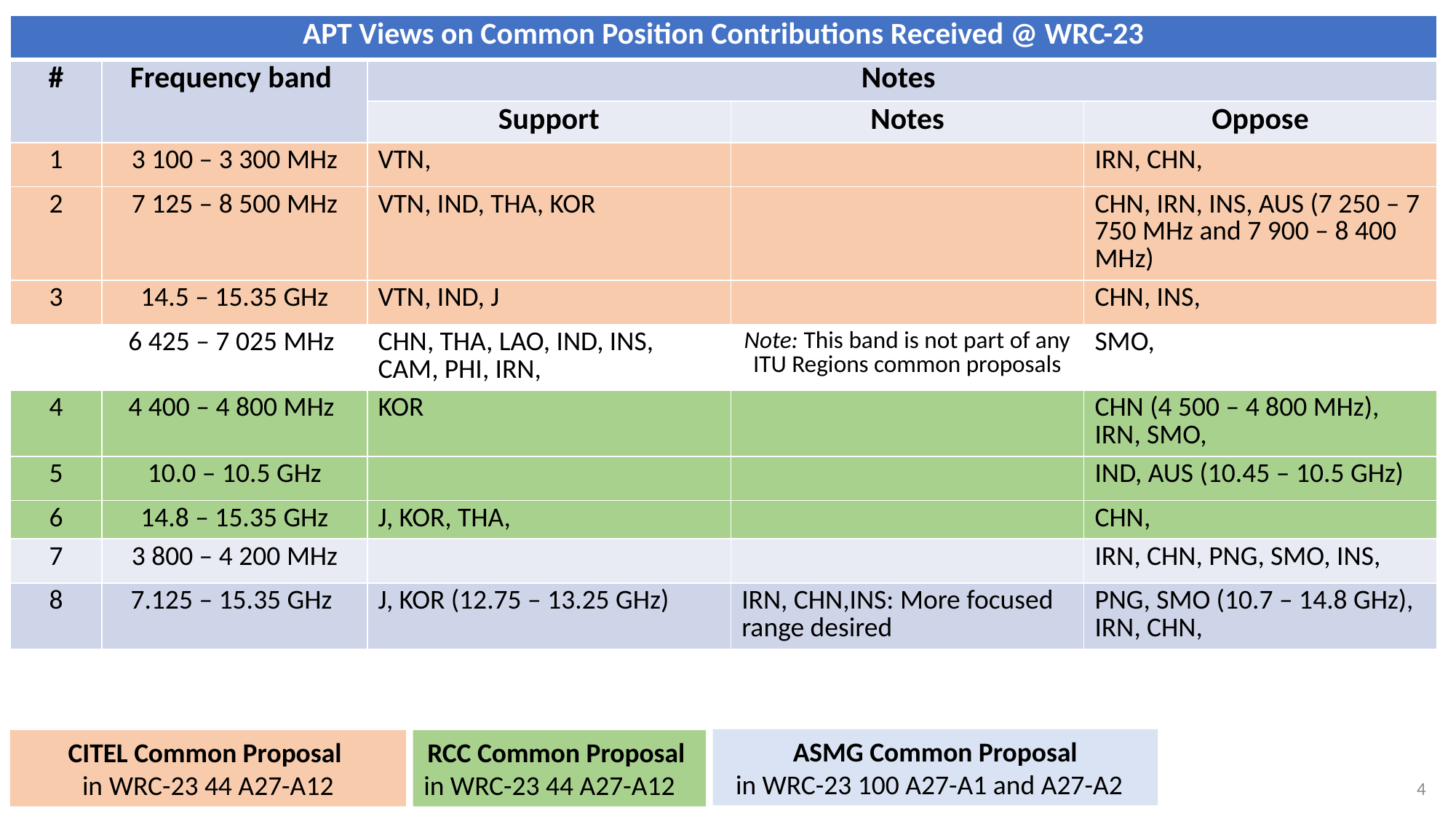

| APT Views on Common Position Contributions Received @ WRC-23 | APT View from Section 6 of APG 23-6 OUT-52 (Rev.1) |  |  |  |
| --- | --- | --- | --- | --- |
| # | Frequency band | Notes |  |  |
|  |  | Support | Notes | Oppose |
| 1 | 3 100 – 3 300 MHz | VTN, |  | IRN, CHN, |
| 2 | 7 125 – 8 500 MHz | VTN, IND, THA, KOR |  | CHN, IRN, INS, AUS (7 250 – 7 750 MHz and 7 900 – 8 400 MHz) |
| 3 | 14.5 – 15.35 GHz | VTN, IND, J |  | CHN, INS, |
|  | 6 425 – 7 025 MHz | CHN, THA, LAO, IND, INS, CAM, PHI, IRN, | Note: This band is not part of any ITU Regions common proposals | SMO, |
| 4 | 4 400 – 4 800 MHz | KOR |  | CHN (4 500 – 4 800 MHz), IRN, SMO, |
| 5 | 10.0 – 10.5 GHz |  |  | IND, AUS (10.45 – 10.5 GHz) |
| 6 | 14.8 – 15.35 GHz | J, KOR, THA, |  | CHN, |
| 7 | 3 800 – 4 200 MHz |  |  | IRN, CHN, PNG, SMO, INS, |
| 8 | 7.125 – 15.35 GHz | J, KOR (12.75 – 13.25 GHz) | IRN, CHN,INS: More focused range desired | PNG, SMO (10.7 – 14.8 GHz), IRN, CHN, |
ASMG Common Proposal
in WRC-23 100 A27-A1 and A27-A2
RCC Common Proposal
in WRC-23 44 A27-A12
CITEL Common Proposal
in WRC-23 44 A27-A12
8/12/2023
4